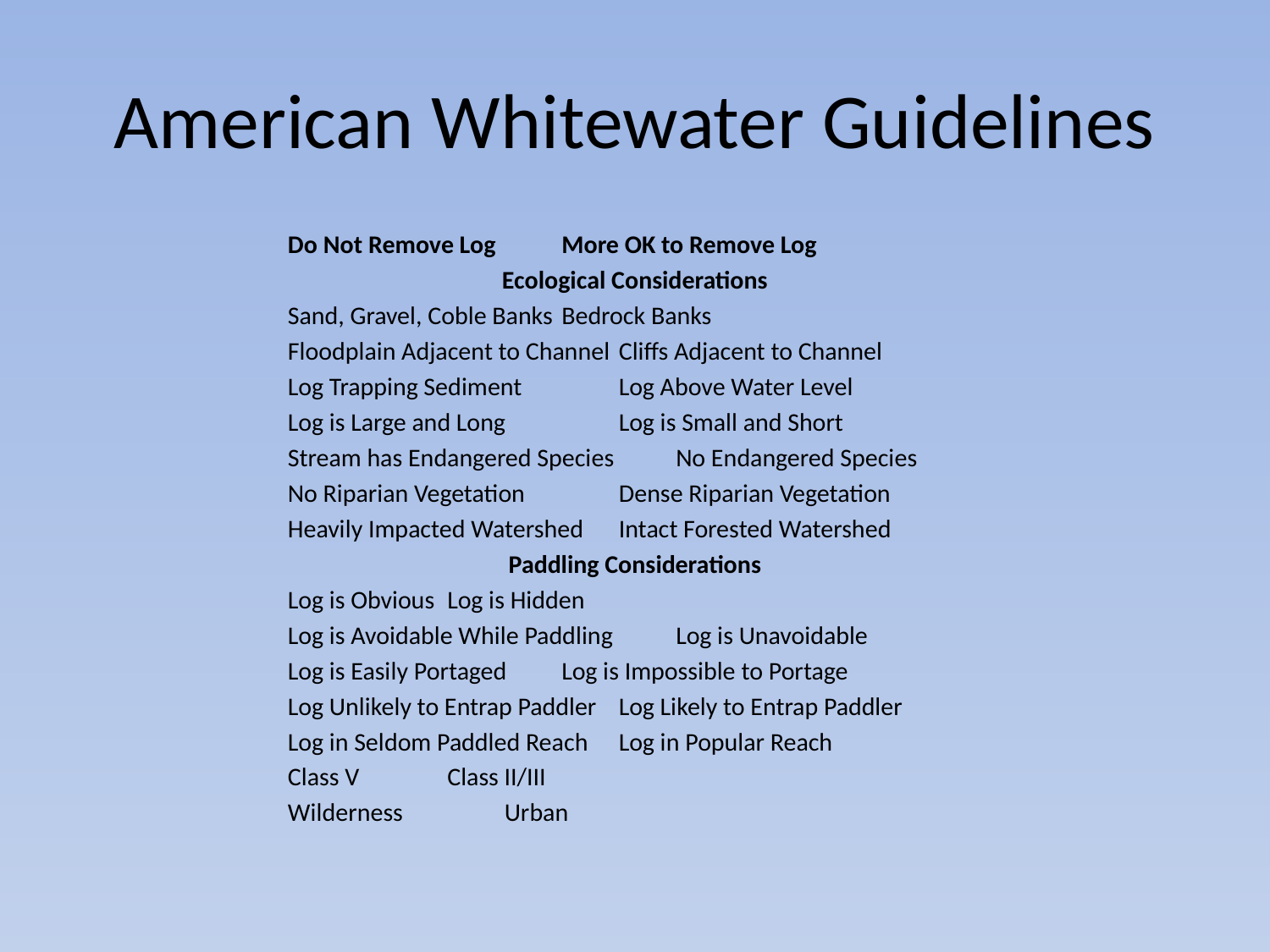

# American Whitewater Guidelines
Do Not Remove Log 	 	More OK to Remove Log
Ecological Considerations
Sand, Gravel, Coble Banks 	Bedrock Banks
Floodplain Adjacent to Channel 	Cliffs Adjacent to Channel
Log Trapping Sediment 	 	Log Above Water Level
Log is Large and Long 	 	Log is Small and Short
Stream has Endangered Species 	No Endangered Species
No Riparian Vegetation 	 	Dense Riparian Vegetation
Heavily Impacted Watershed 	Intact Forested Watershed
Paddling Considerations
Log is Obvious 		Log is Hidden
Log is Avoidable While Paddling 	Log is Unavoidable
Log is Easily Portaged 		Log is Impossible to Portage
Log Unlikely to Entrap Paddler 	Log Likely to Entrap Paddler
Log in Seldom Paddled Reach 	Log in Popular Reach
Class V 	 		Class II/III
Wilderness 	 		Urban